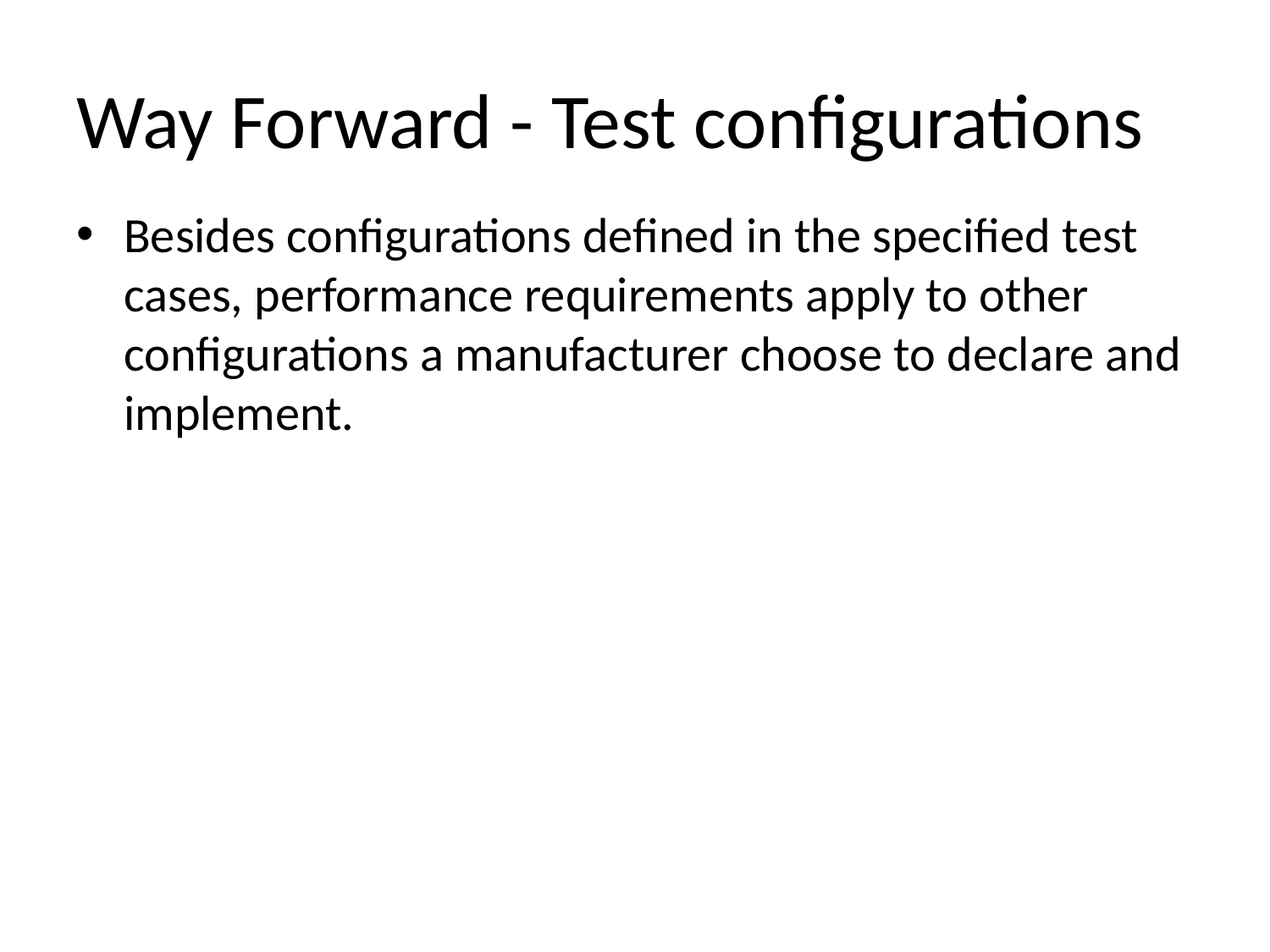

# Way Forward - Test configurations
Besides configurations defined in the specified test cases, performance requirements apply to other configurations a manufacturer choose to declare and implement.